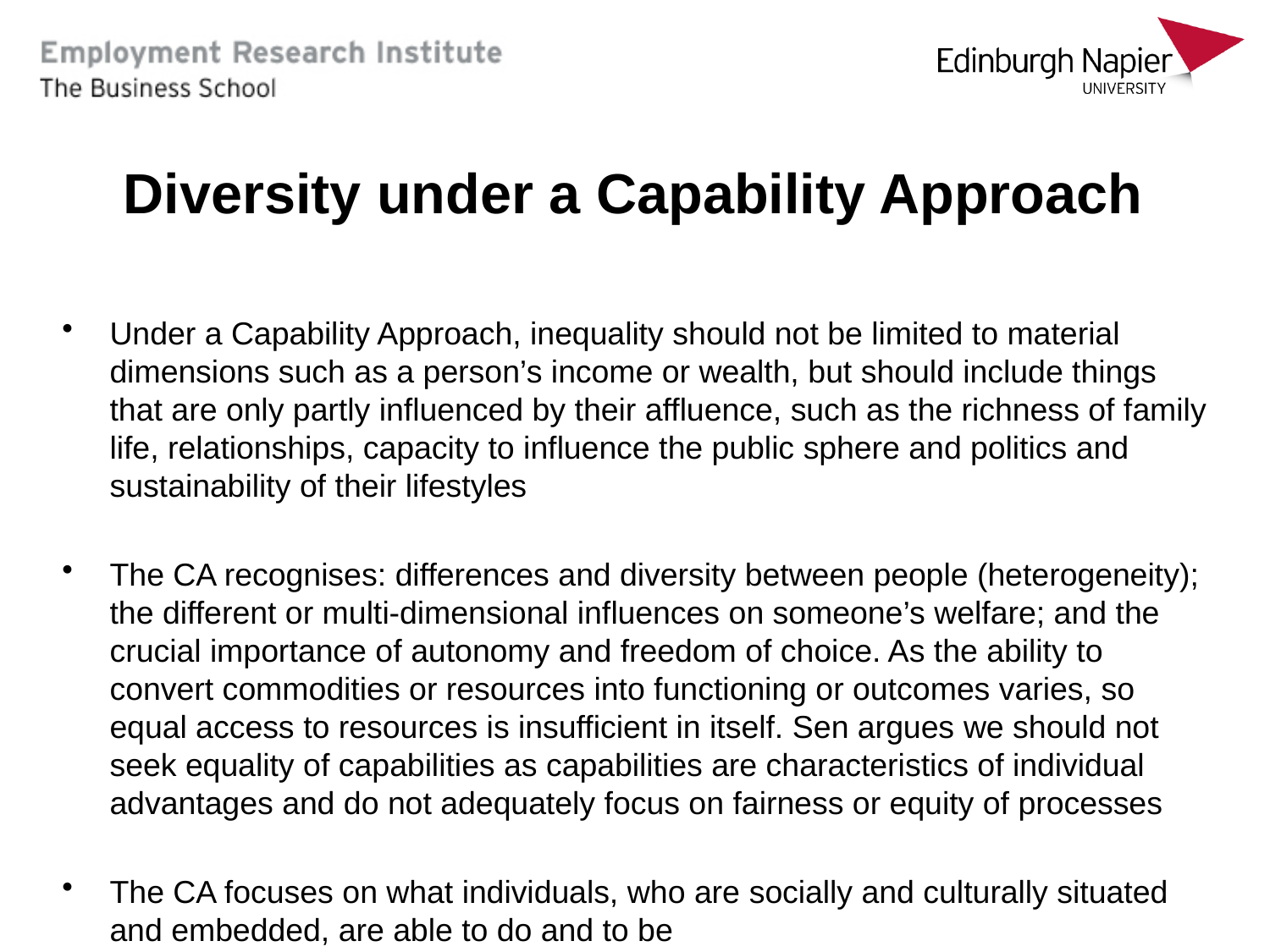

# Diversity under a Capability Approach
Under a Capability Approach, inequality should not be limited to material dimensions such as a person’s income or wealth, but should include things that are only partly influenced by their affluence, such as the richness of family life, relationships, capacity to influence the public sphere and politics and sustainability of their lifestyles

The CA recognises: differences and diversity between people (heterogeneity); the different or multi-dimensional influences on someone’s welfare; and the crucial importance of autonomy and freedom of choice. As the ability to convert commodities or resources into functioning or outcomes varies, so equal access to resources is insufficient in itself. Sen argues we should not seek equality of capabilities as capabilities are characteristics of individual advantages and do not adequately focus on fairness or equity of processes

The CA focuses on what individuals, who are socially and culturally situated and embedded, are able to do and to be